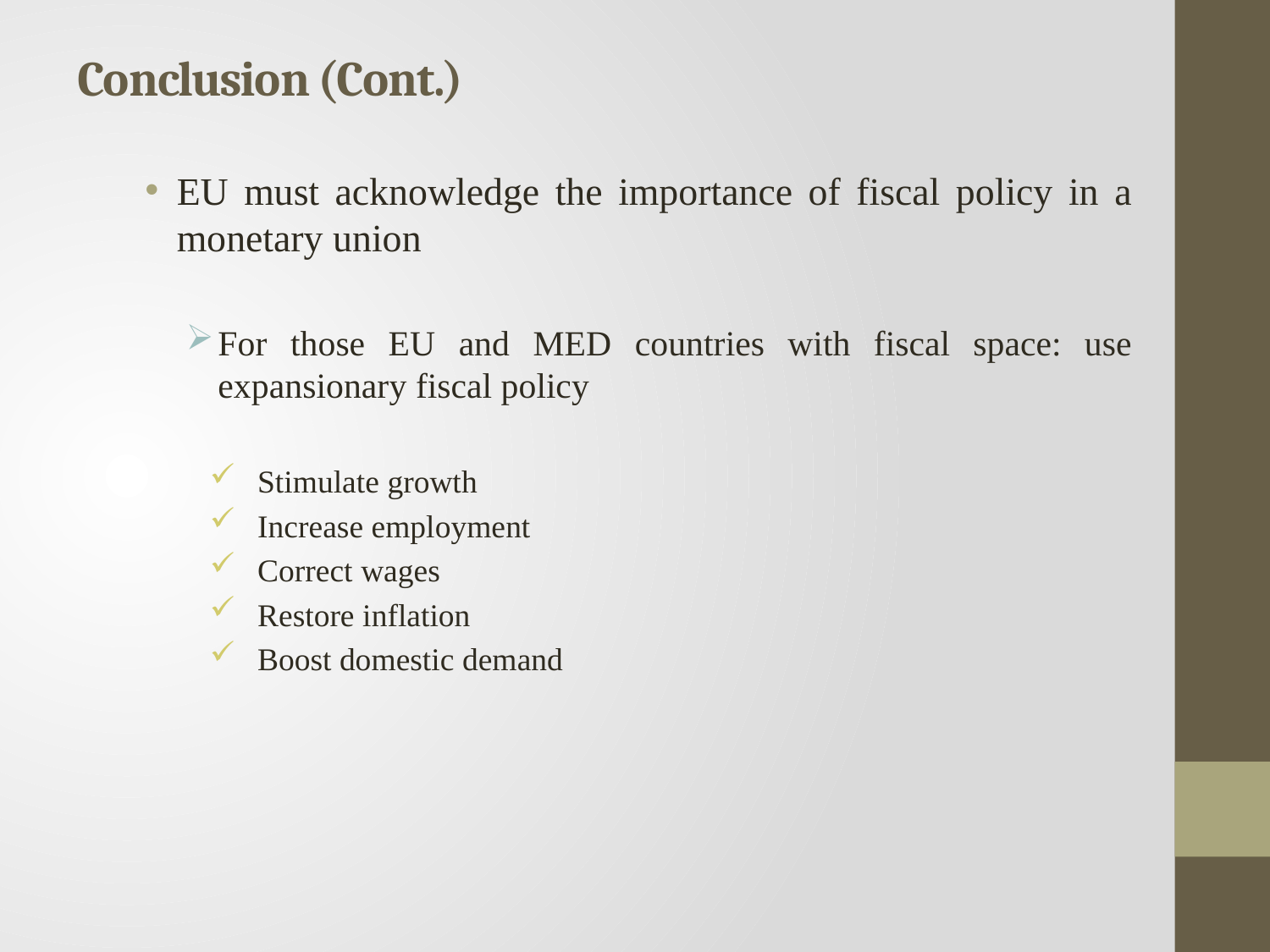

# Conclusion (Cont.)

EU must acknowledge the importance of fiscal policy in a monetary union

For those EU and MED countries with fiscal space: use expansionary fiscal policy

Stimulate growth
Increase employment
Correct wages
Restore inflation
Boost domestic demand